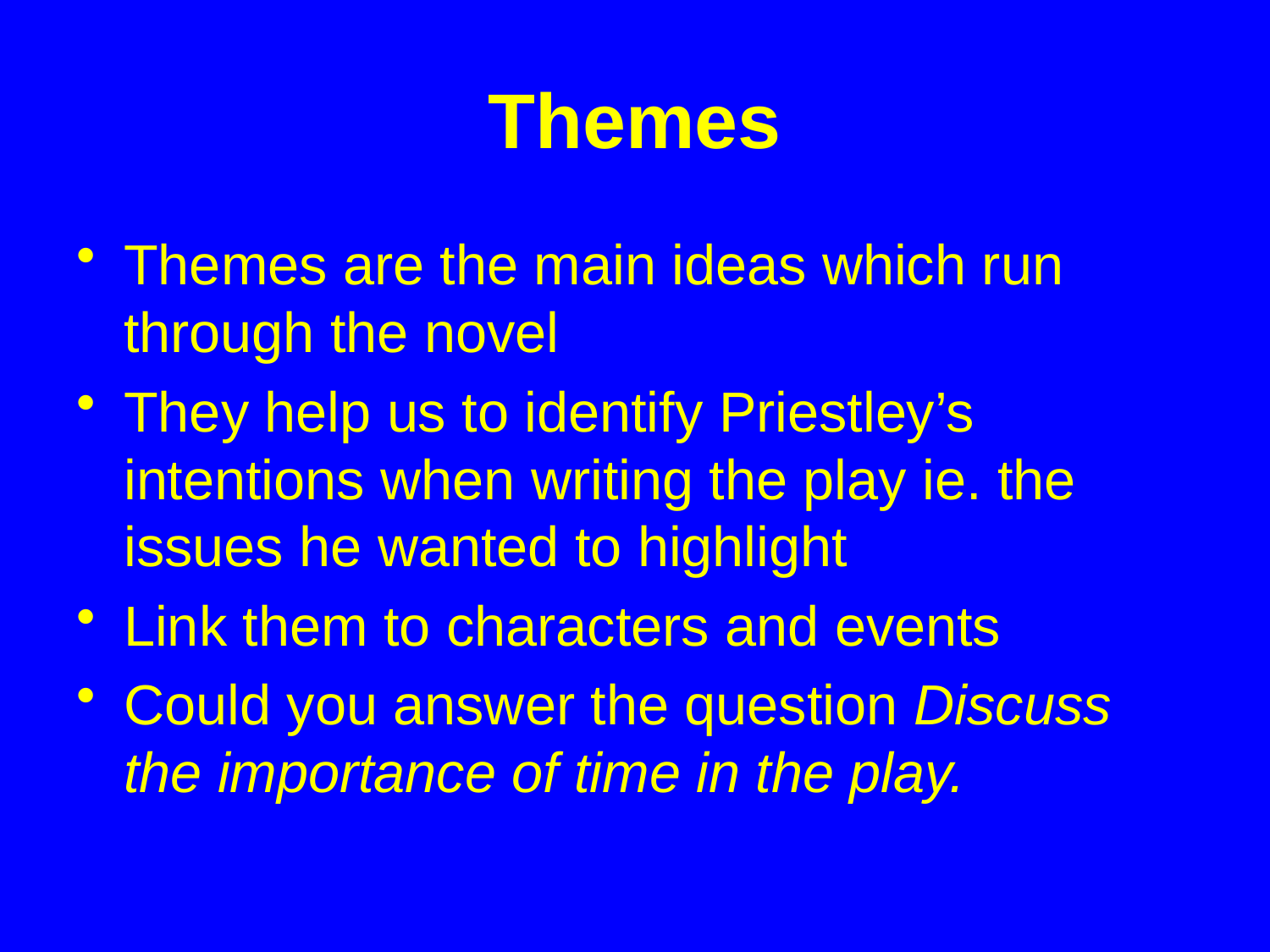

# Themes
Themes are the main ideas which run through the novel
They help us to identify Priestley’s intentions when writing the play ie. the issues he wanted to highlight
Link them to characters and events
Could you answer the question Discuss the importance of time in the play.